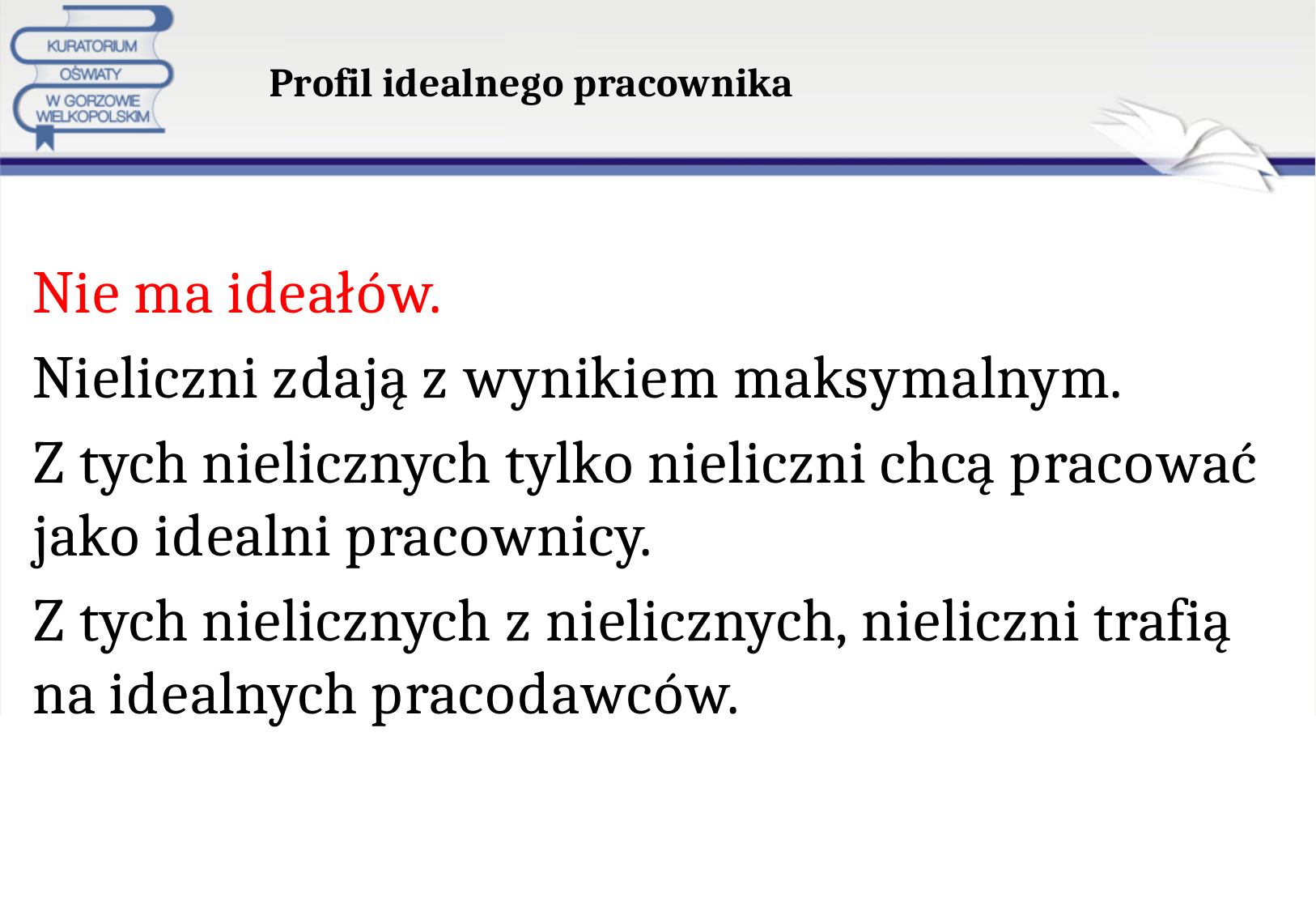

# Profil idealnego pracownika

Nie ma ideałów.
Nieliczni zdają z wynikiem maksymalnym.
Z tych nielicznych tylko nieliczni chcą pracować jako idealni pracownicy.
Z tych nielicznych z nielicznych, nieliczni trafią na idealnych pracodawców.